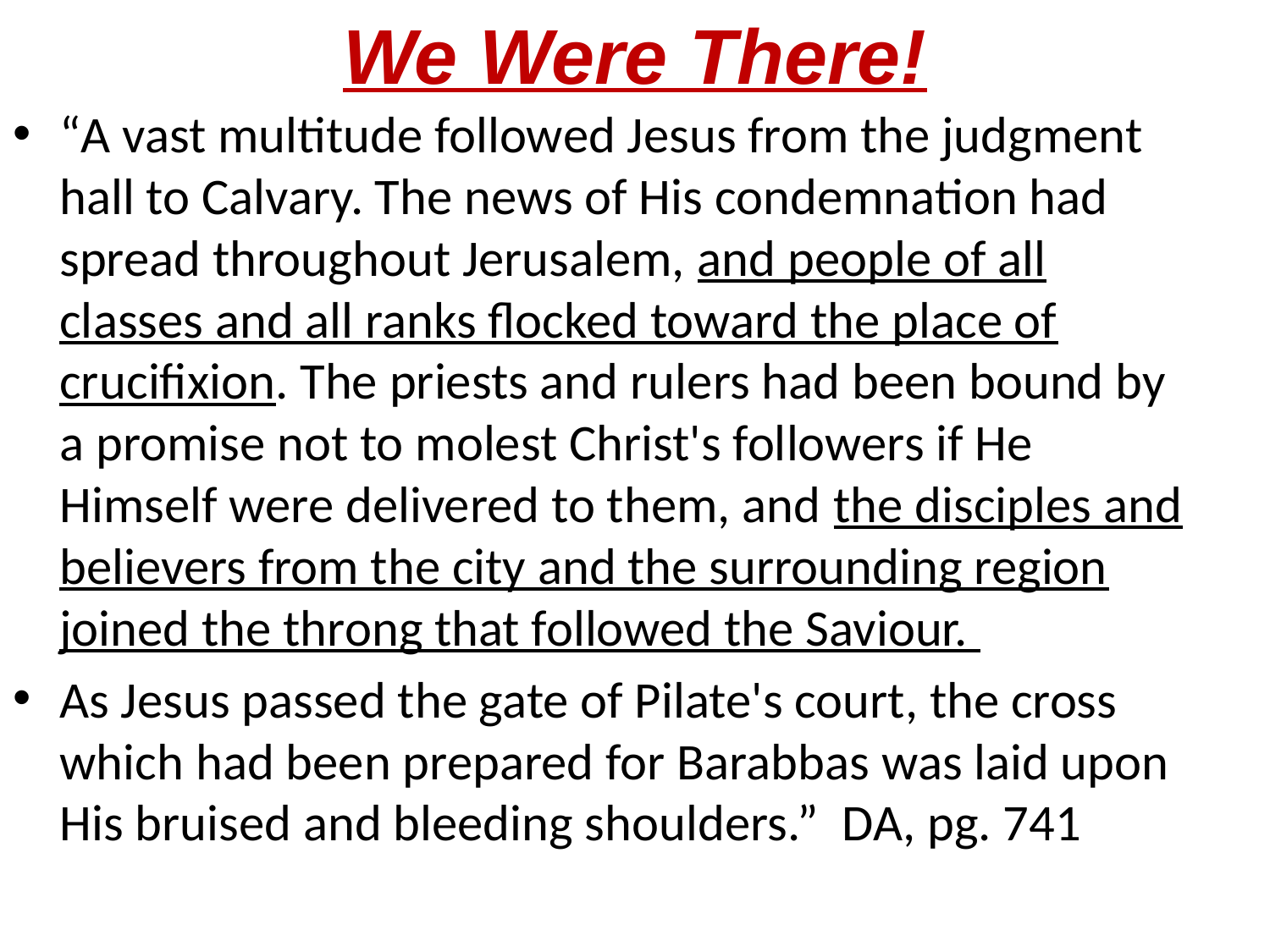

# We Were There!
“A vast multitude followed Jesus from the judgment hall to Calvary. The news of His condemnation had spread throughout Jerusalem, and people of all classes and all ranks flocked toward the place of crucifixion. The priests and rulers had been bound by a promise not to molest Christ's followers if He Himself were delivered to them, and the disciples and believers from the city and the surrounding region joined the throng that followed the Saviour.
As Jesus passed the gate of Pilate's court, the cross which had been prepared for Barabbas was laid upon His bruised and bleeding shoulders.”  DA, pg. 741